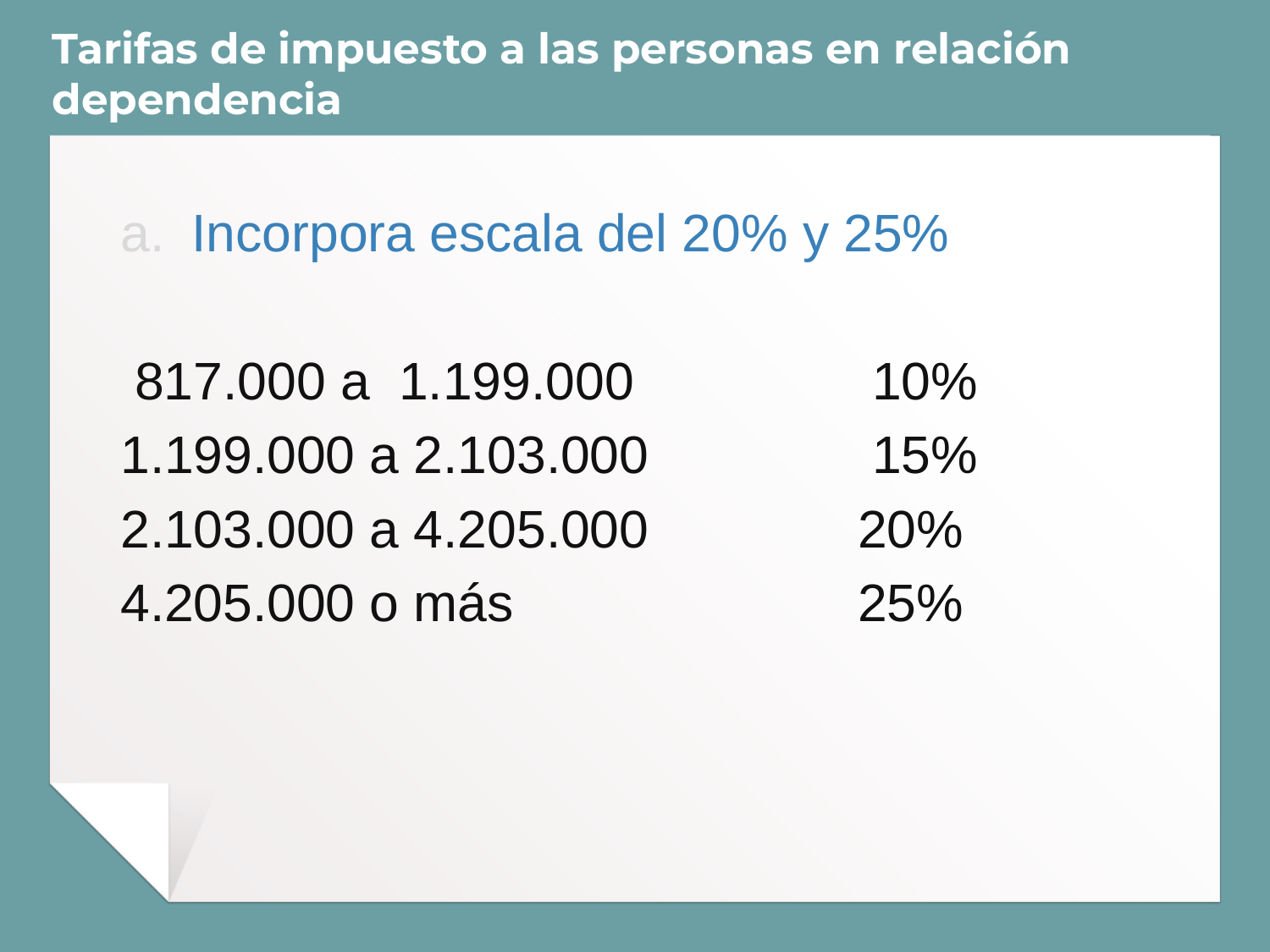

# Tarifas de impuesto a las personas en relación dependencia
Incorpora escala del 20% y 25%

 817.000 a  1.199.000	        10%
1.199.000 a 2.103.000	        15%
2.103.000 a 4.205.000	       20%
4.205.000 o más		       25%